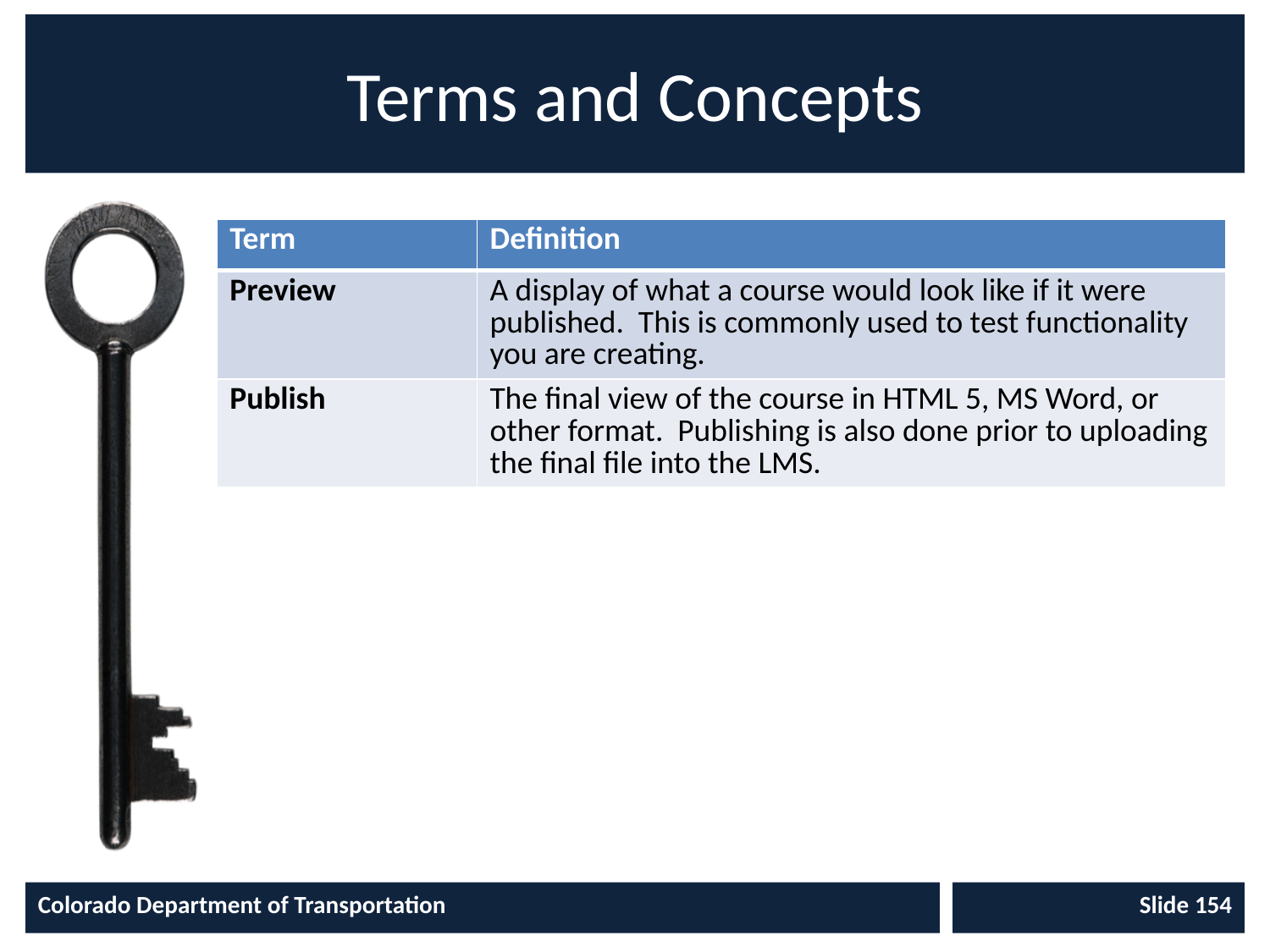

# Terms and Concepts
| Term | Definition |
| --- | --- |
| Preview | A display of what a course would look like if it were published. This is commonly used to test functionality you are creating. |
| Publish | The final view of the course in HTML 5, MS Word, or other format. Publishing is also done prior to uploading the final file into the LMS. |
Colorado Department of Transportation
Slide 154